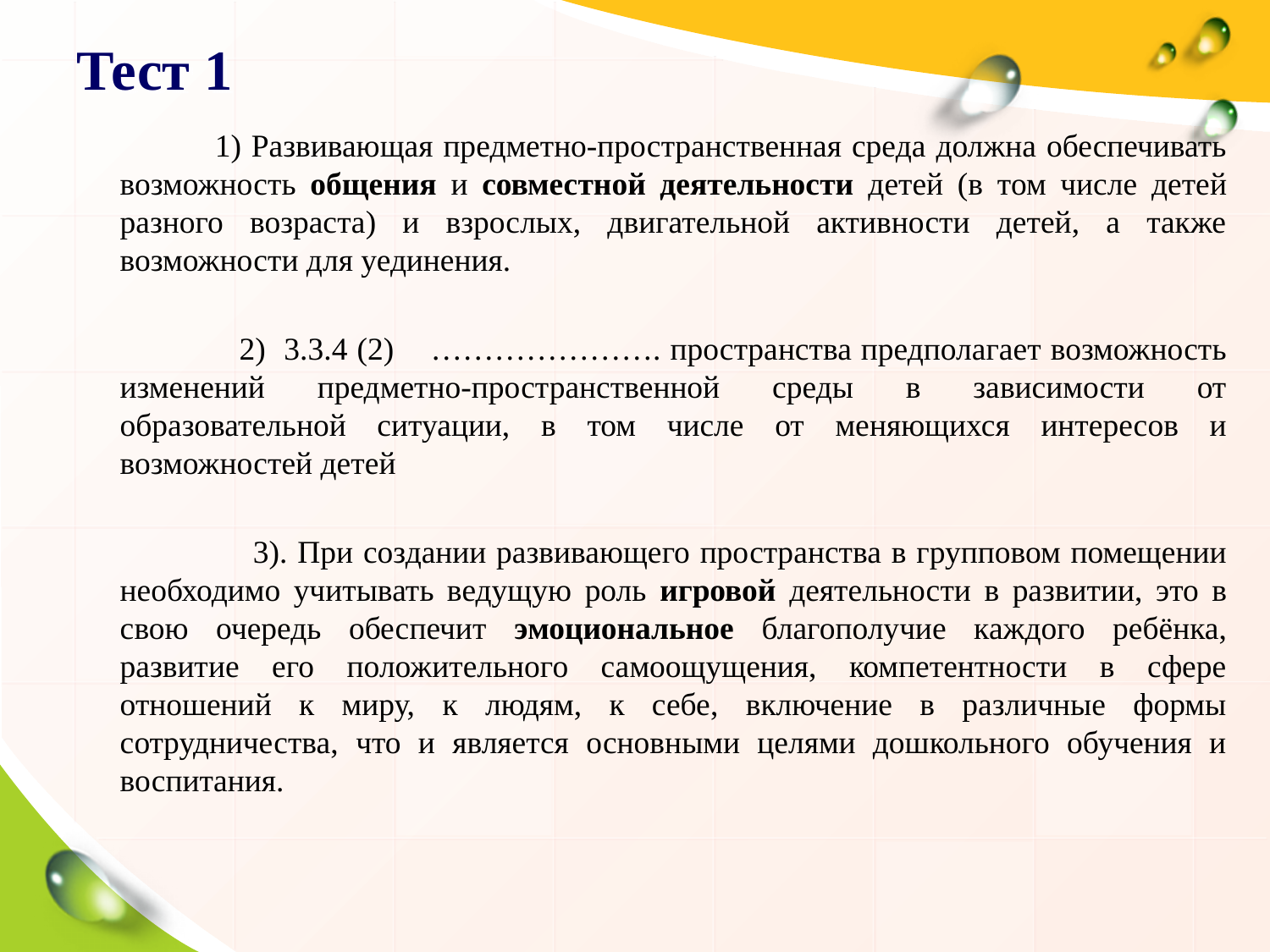

# Тест 1
              1) Развивающая предметно-пространственная среда должна обеспечивать возможность общения и совместной деятельности детей (в том числе детей разного возраста) и взрослых, двигательной активности детей, а также возможности для уединения.

                  2)  3.3.4 (2)    …………………. пространства предполагает возможность изменений предметно-пространственной среды в зависимости от образовательной ситуации, в том числе от меняющихся интересов и возможностей детей

                  3). При создании развивающего пространства в групповом помещении необходимо учитывать ведущую роль игровой деятельности в развитии, это в свою очередь обеспечит эмоциональное благополучие каждого ребёнка, развитие его положительного самоощущения, компетентности в сфере отношений к миру, к людям, к себе, включение в различные формы сотрудничества, что и является основными целями дошкольного обучения и воспитания.